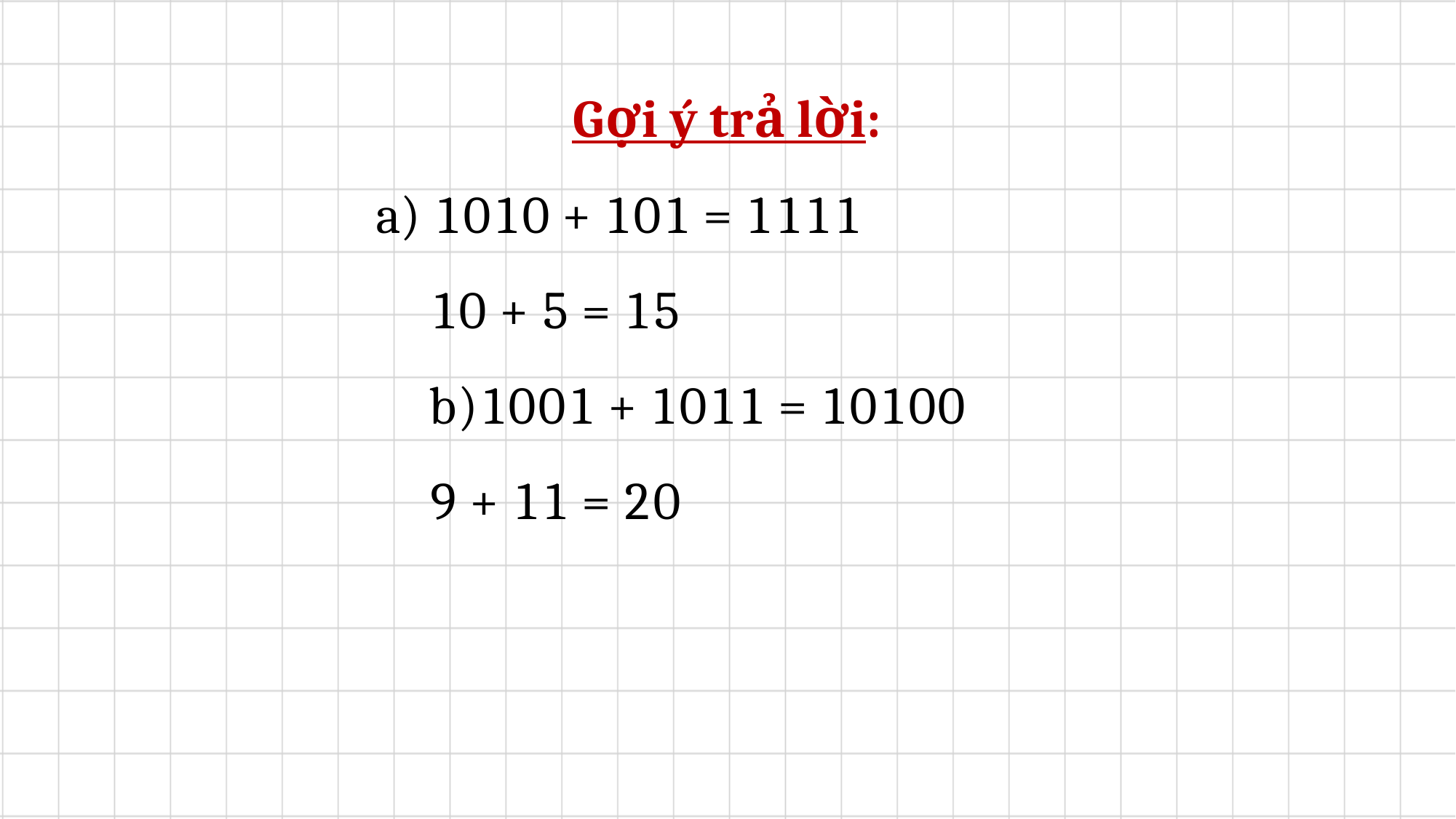

Gợi ý trả lời:
a) 1010 + 101 = 1111
10 + 5 = 15
b)1001 + 1011 = 10100
9 + 11 = 20